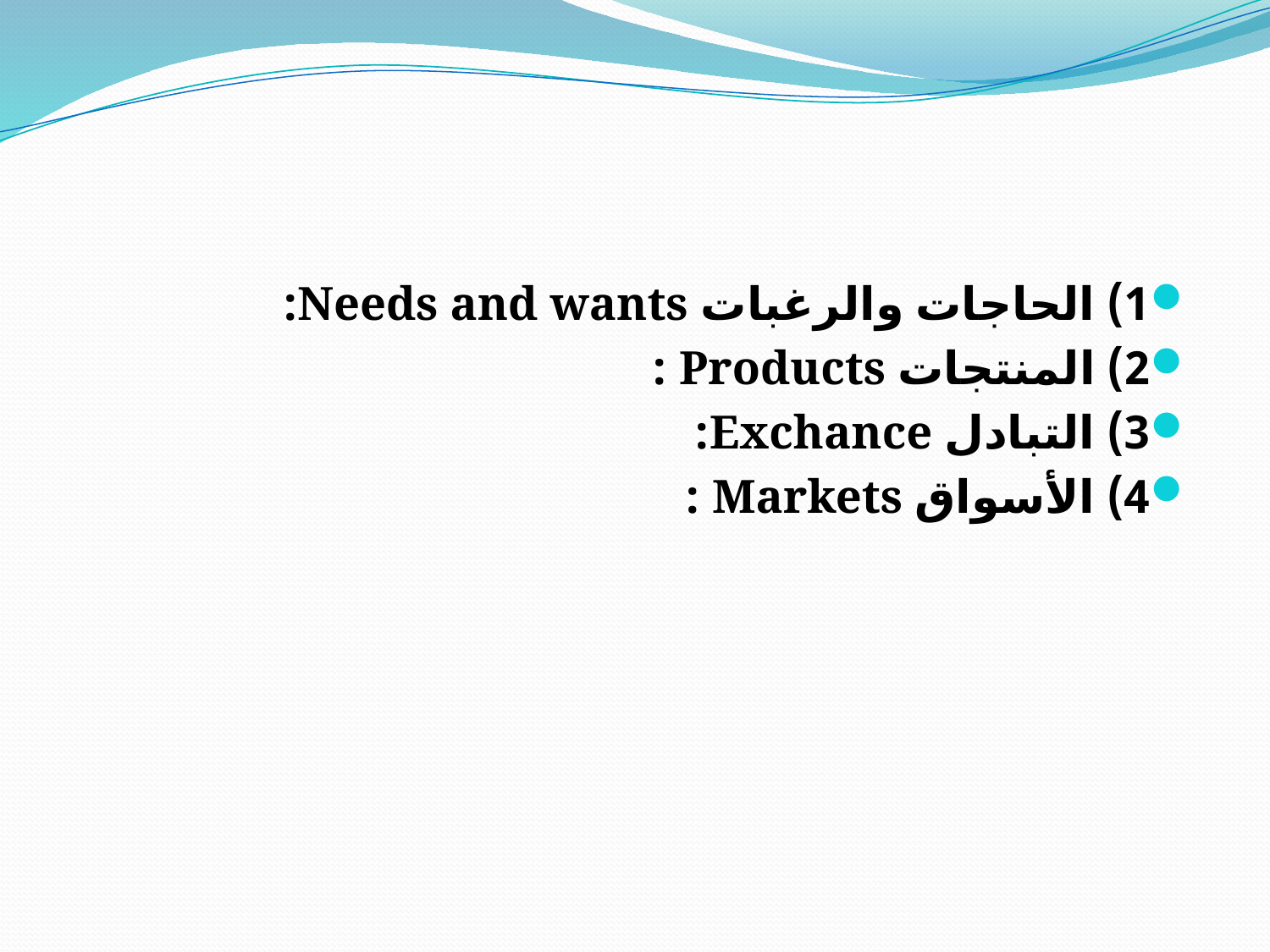

1) الحاجات والرغبات Needs and wants:
2) المنتجات Products :
3) التبادل Exchance:
4) الأسواق Markets :